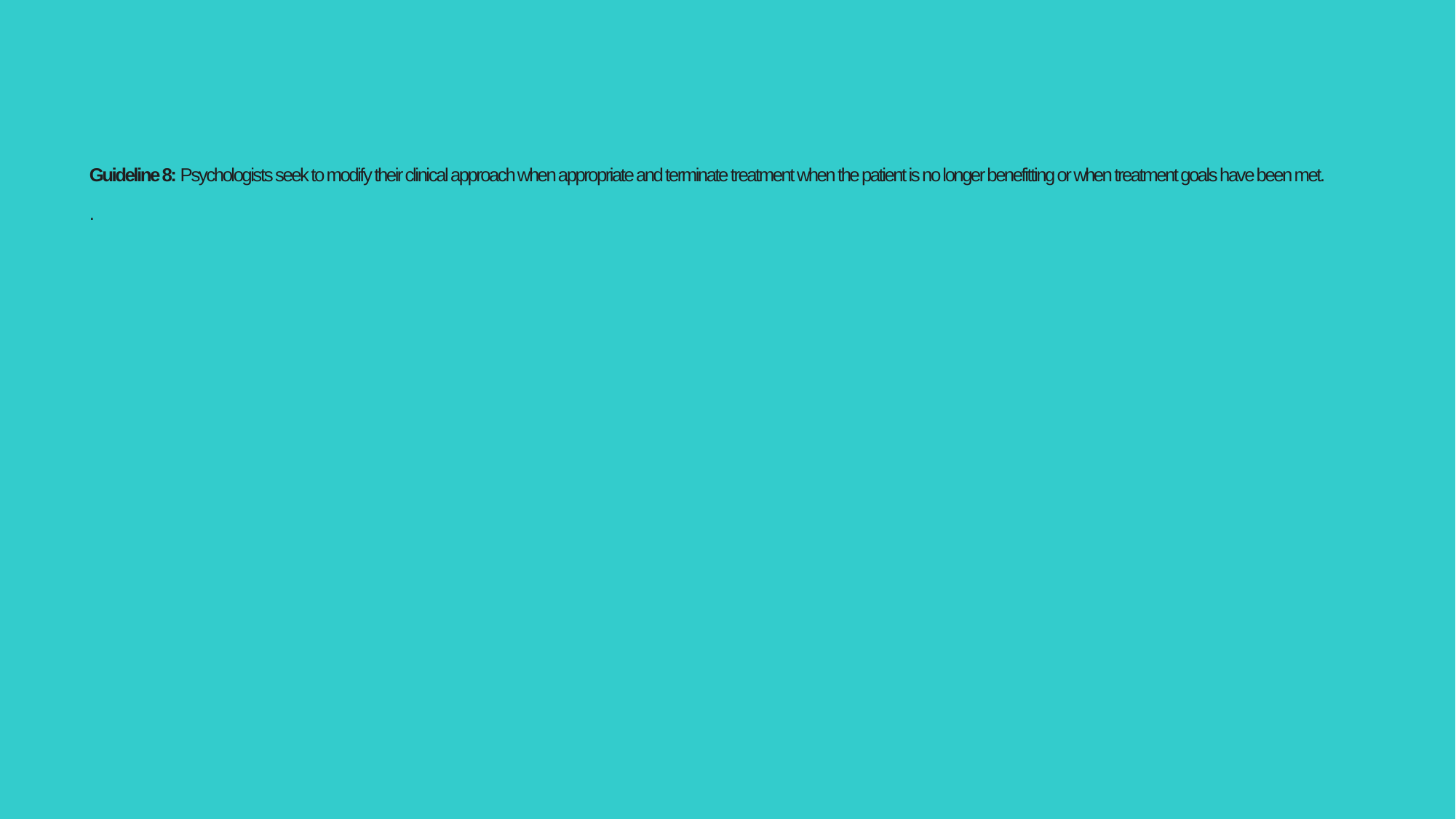

# Guideline 8: Psychologists seek to modify their clinical approach when appropriate and terminate treatment when the patient is no longer benefitting or when treatment goals have been met. .